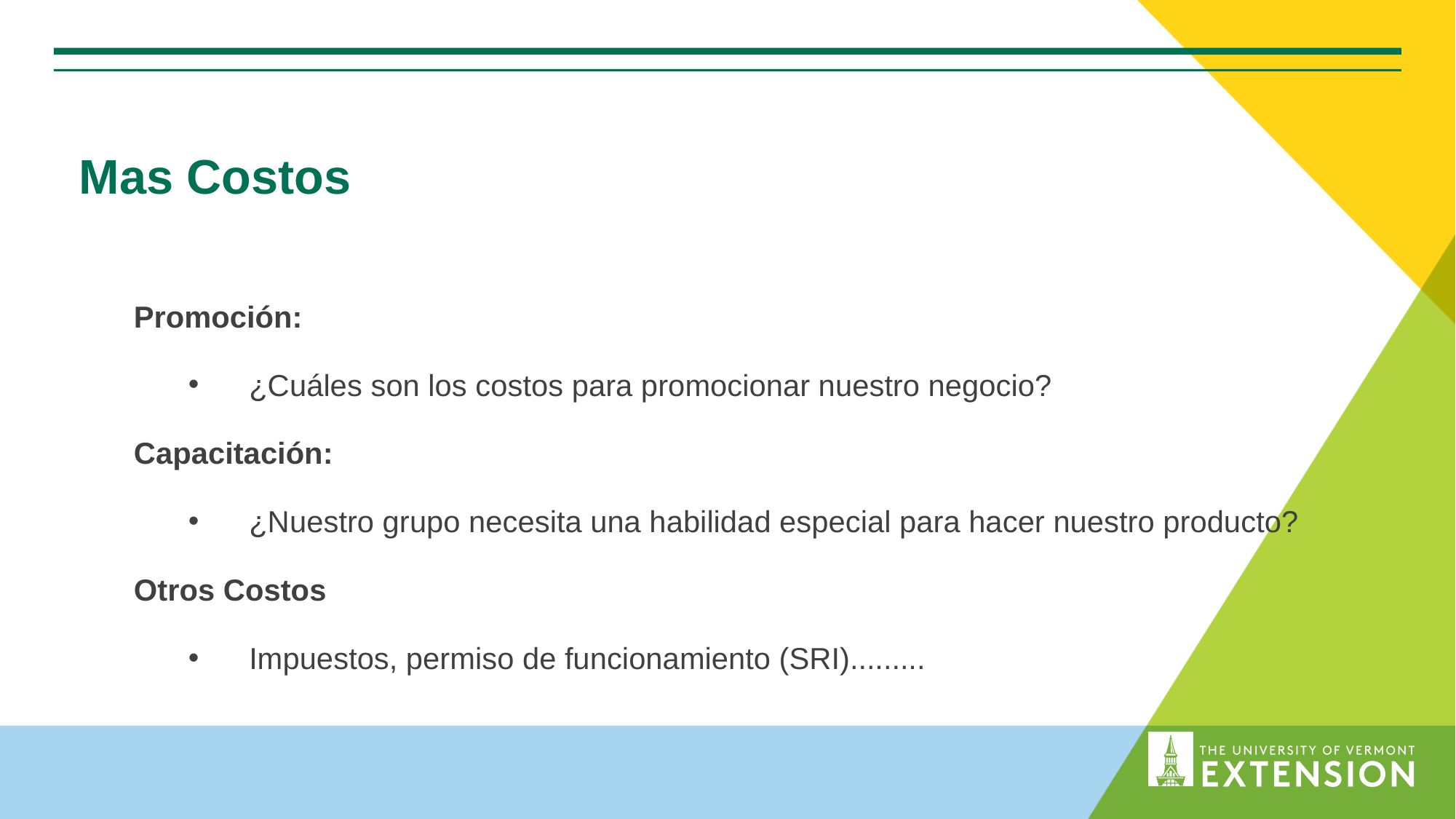

# Mas Costos
Promoción:
¿Cuáles son los costos para promocionar nuestro negocio?
Capacitación:
¿Nuestro grupo necesita una habilidad especial para hacer nuestro producto?
Otros Costos
Impuestos, permiso de funcionamiento (SRI).........